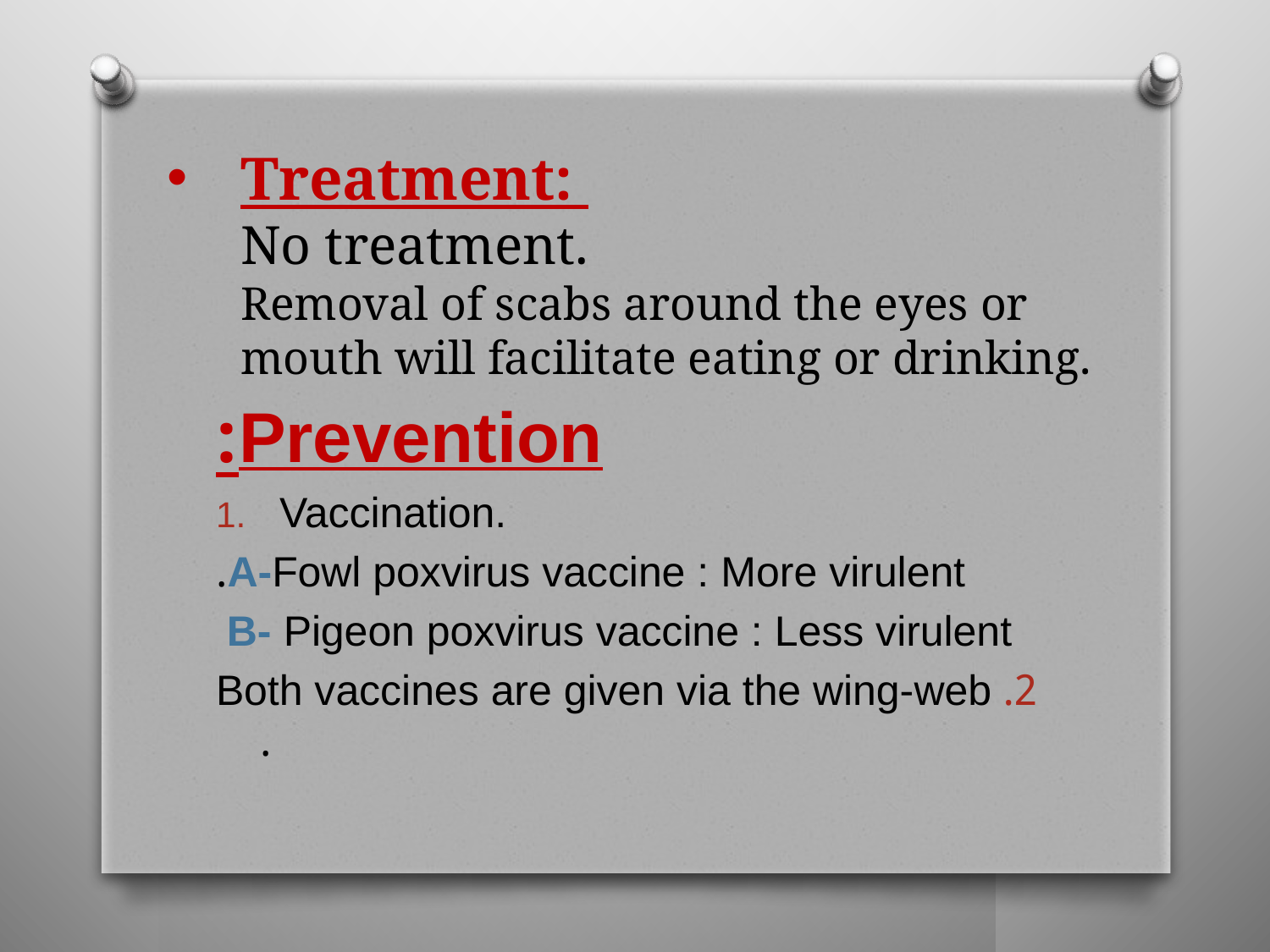

# Treatment: No treatment. Removal of scabs around the eyes or mouth will facilitate eating or drinking.
Prevention:
Vaccination.
   A-Fowl poxvirus vaccine : More virulent.
B- Pigeon poxvirus vaccine : Less virulent
2. Both vaccines are given via the wing-web .